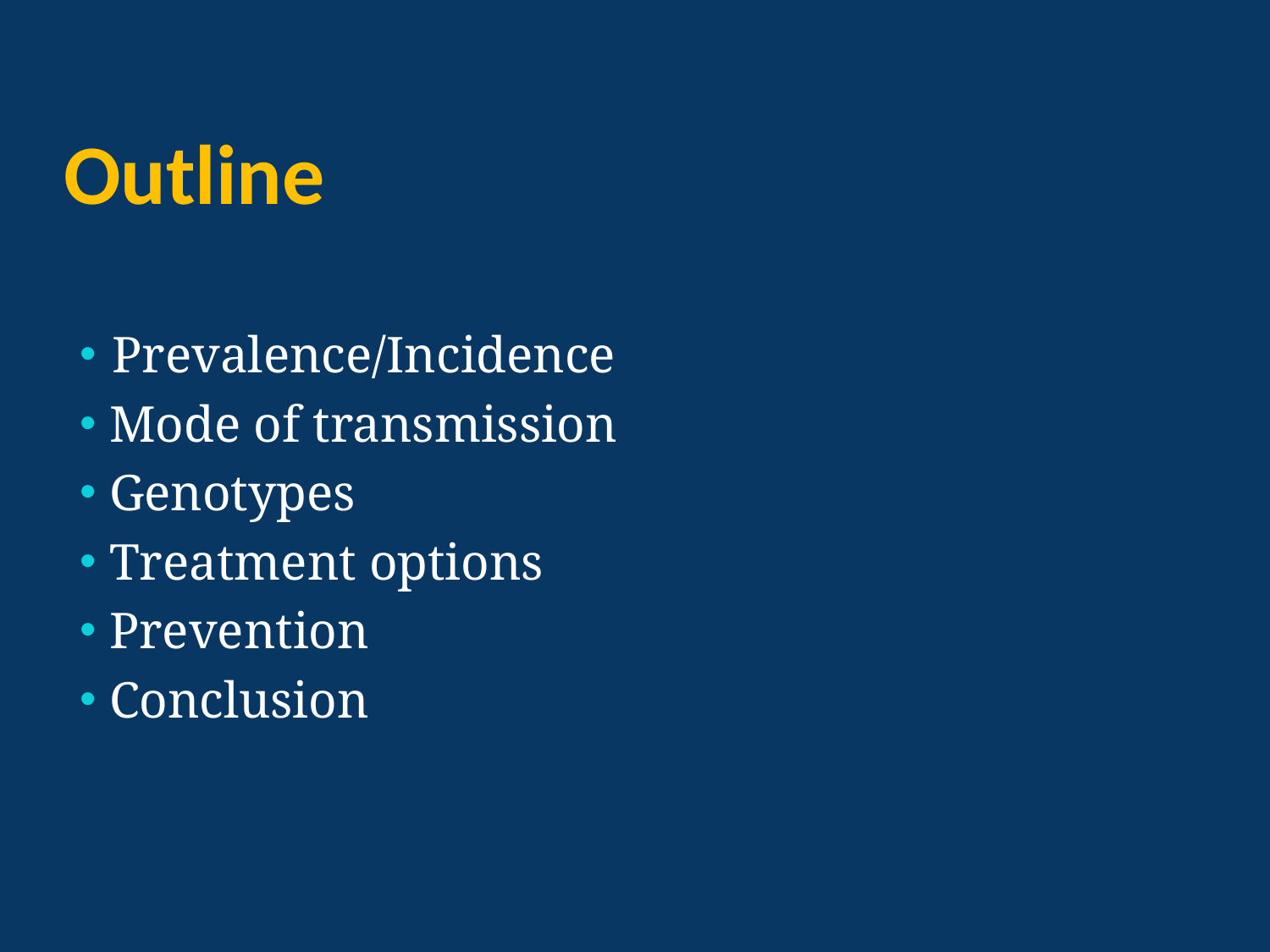

# Outline
 Prevalence/Incidence
 Mode of transmission
 Genotypes
 Treatment options
 Prevention
 Conclusion